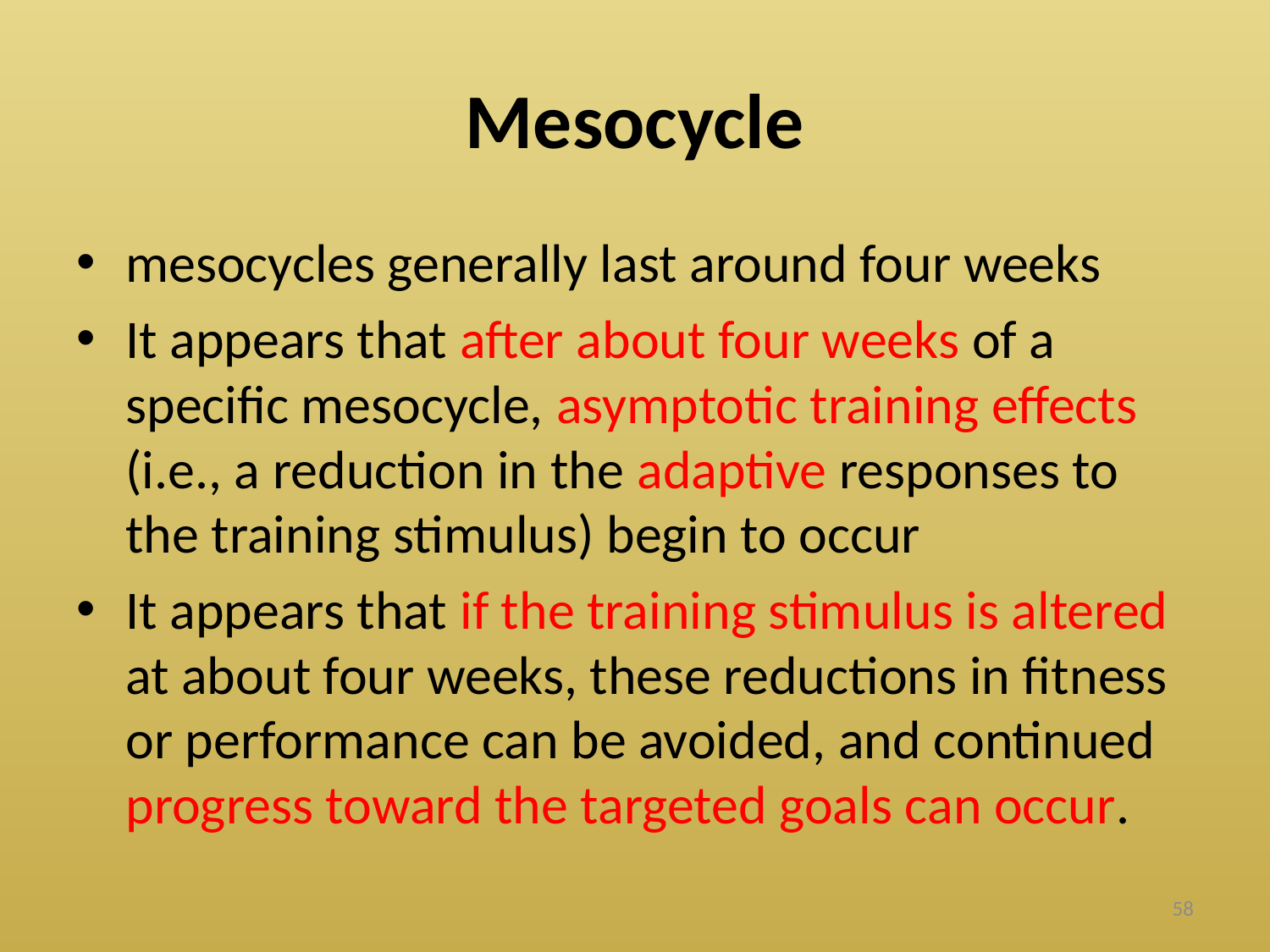

# Mesocycle
mesocycles generally last around four weeks
It appears that after about four weeks of a specific mesocycle, asymptotic training effects (i.e., a reduction in the adaptive responses to the training stimulus) begin to occur
It appears that if the training stimulus is altered at about four weeks, these reductions in fitness or performance can be avoided, and continued progress toward the targeted goals can occur.
58